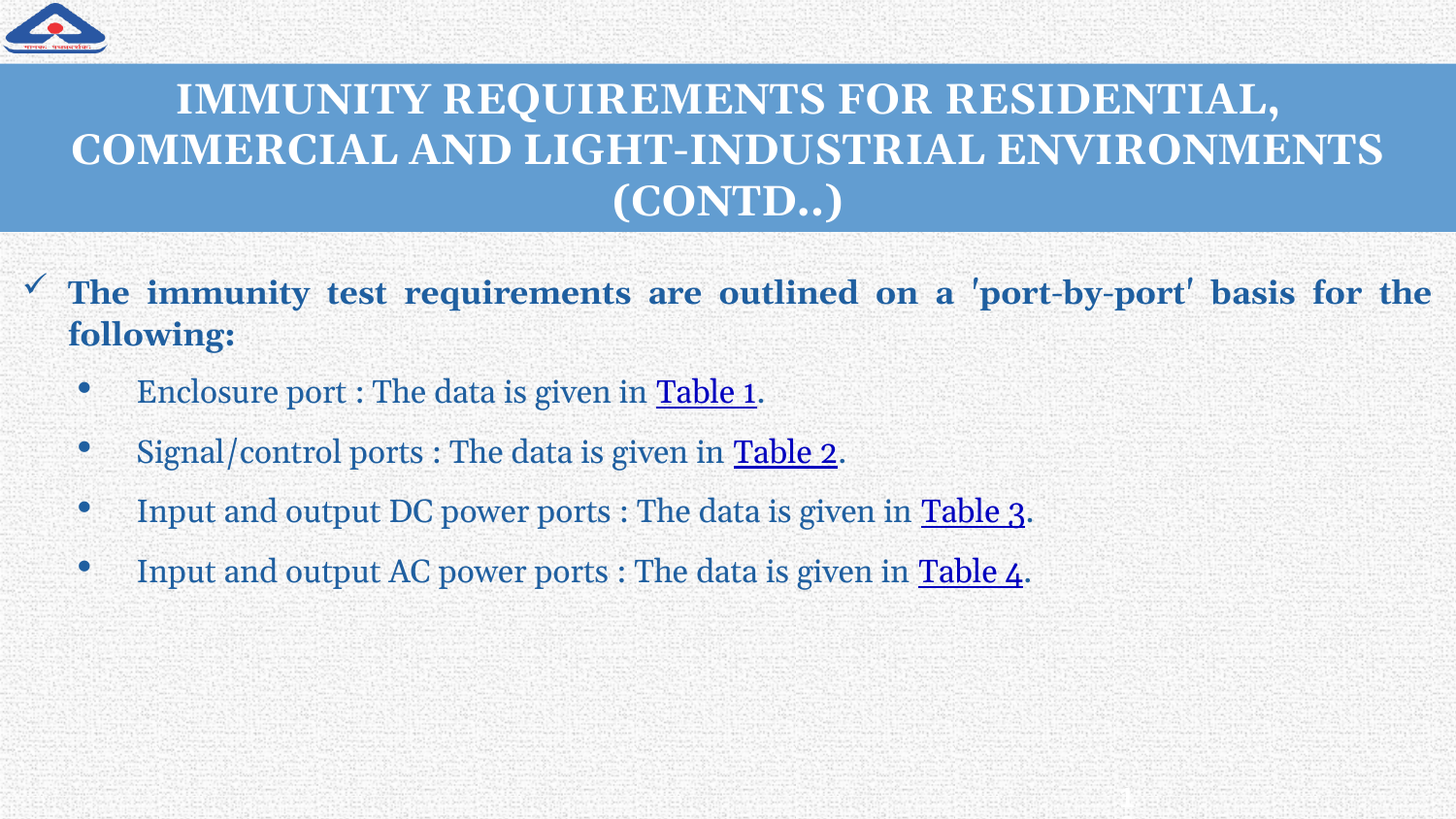

# IMMUNITY REQUIREMENTS FOR RESIDENTIAL, COMMERCIAL AND LIGHT-INDUSTRIAL ENVIRONMENTS (CONTD..)
The immunity test requirements are outlined on a 'port-by-port' basis for the following:
Enclosure port : The data is given in Table 1.
Signal/control ports : The data is given in Table 2.
Input and output DC power ports : The data is given in Table 3.
Input and output AC power ports : The data is given in Table 4.
105